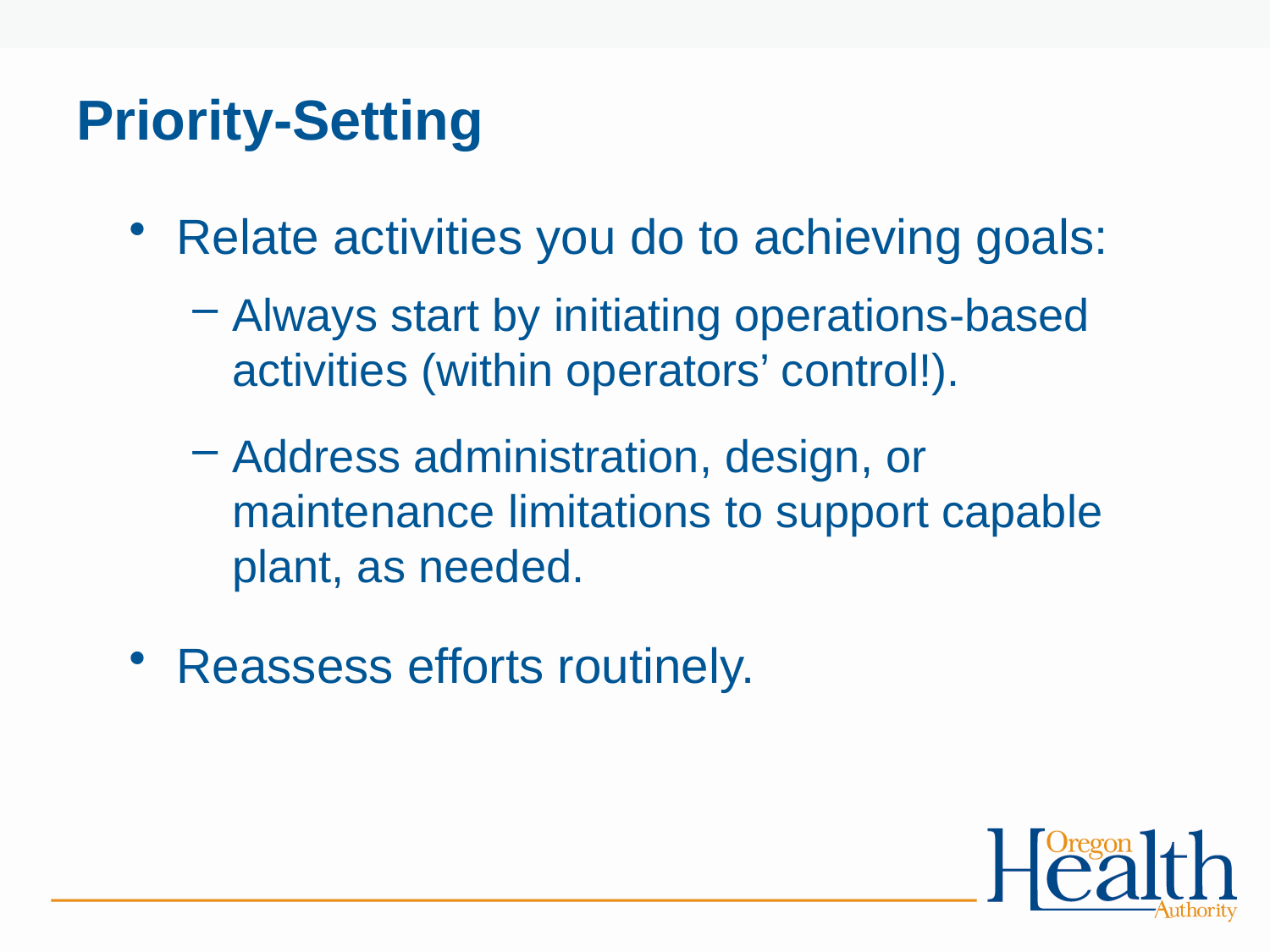

# Priority-Setting
Relate activities you do to achieving goals:
Always start by initiating operations-based activities (within operators’ control!).
Address administration, design, or maintenance limitations to support capable plant, as needed.
Reassess efforts routinely.